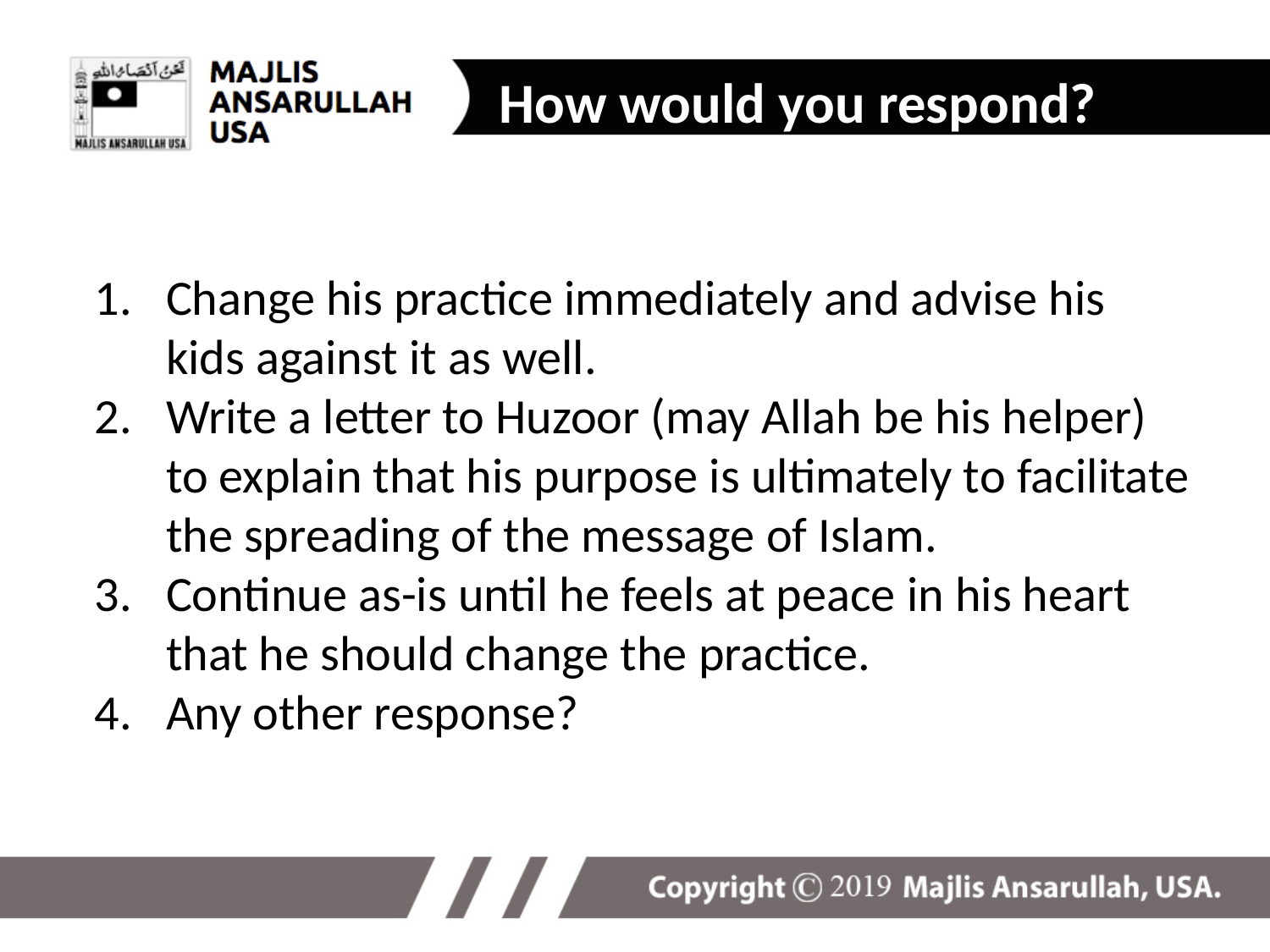

How would you respond?
Change his practice immediately and advise his kids against it as well.
Write a letter to Huzoor (may Allah be his helper) to explain that his purpose is ultimately to facilitate the spreading of the message of Islam.
Continue as-is until he feels at peace in his heart that he should change the practice.
Any other response?